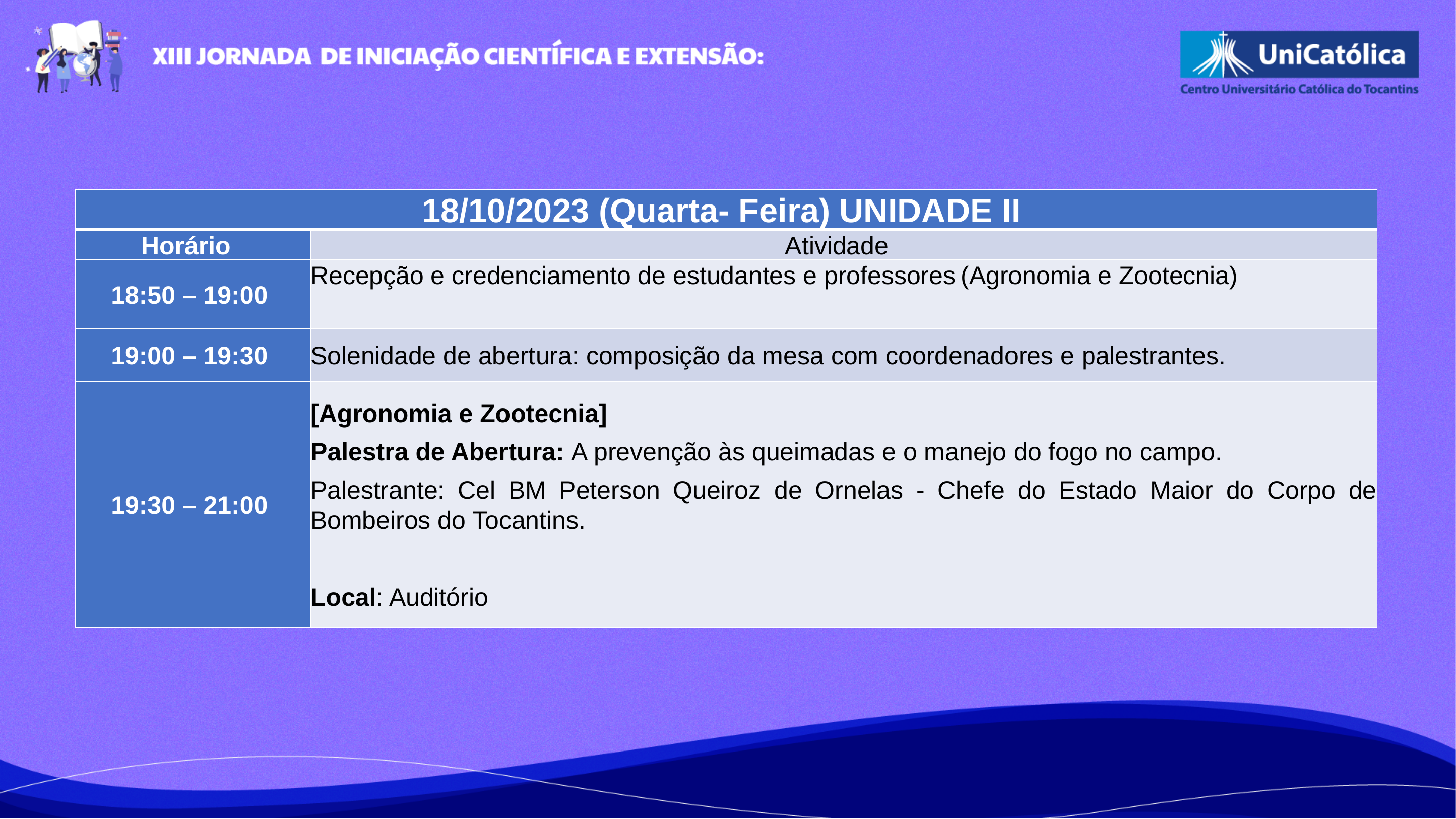

| 18/10/2023 (Quarta- Feira) UNIDADE II |  |
| --- | --- |
| Horário | Atividade |
| 18:50 – 19:00 | Recepção e credenciamento de estudantes e professores (Agronomia e Zootecnia) |
| 19:00 – 19:30 | Solenidade de abertura: composição da mesa com coordenadores e palestrantes. |
| 19:30 – 21:00 | [Agronomia e Zootecnia]   Palestra de Abertura: A prevenção às queimadas e o manejo do fogo no campo.  Palestrante: Cel BM Peterson Queiroz de Ornelas - Chefe do Estado Maior do Corpo de Bombeiros do Tocantins.     Local: Auditório |